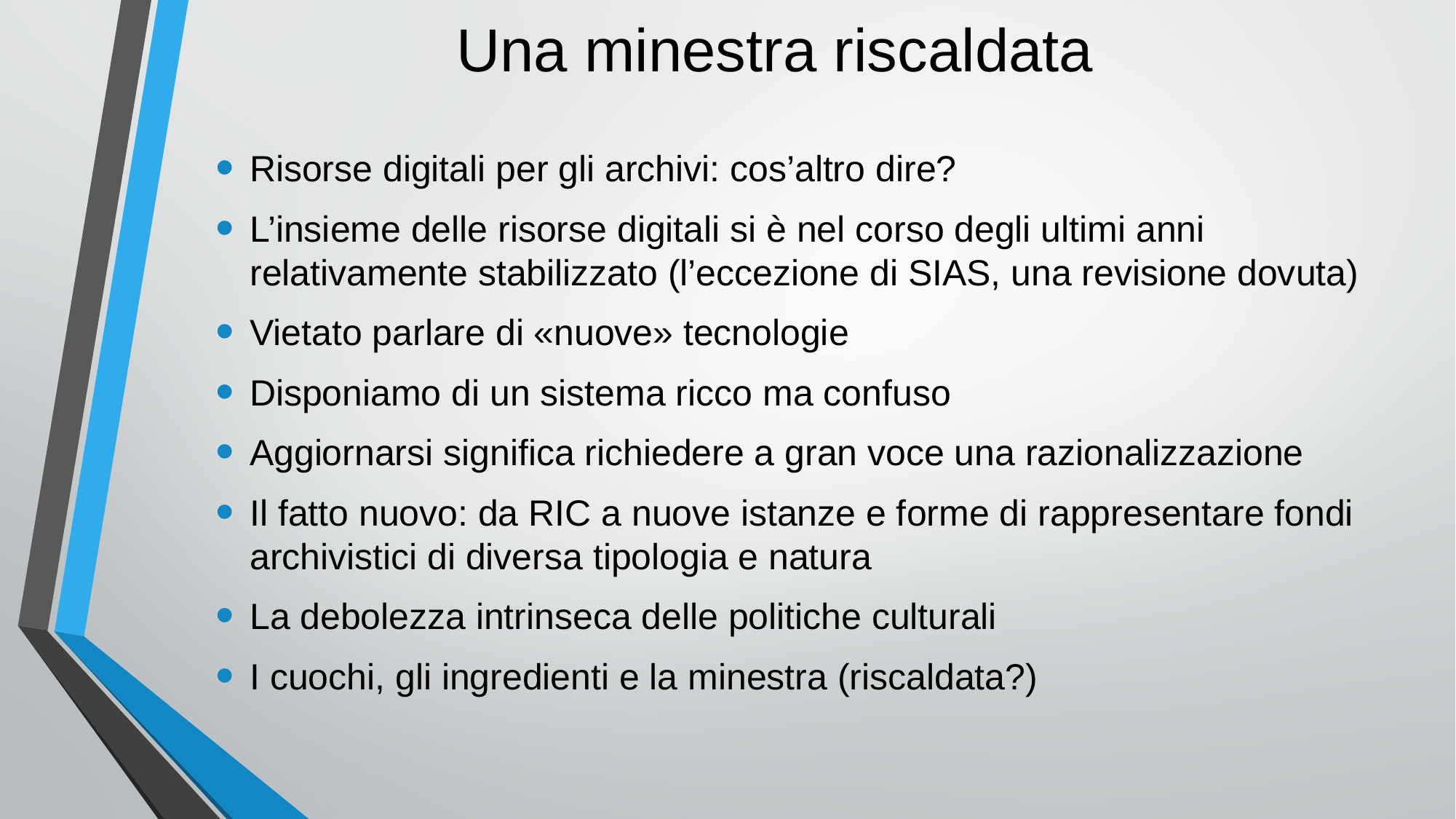

# Una minestra riscaldata
Risorse digitali per gli archivi: cos’altro dire?
L’insieme delle risorse digitali si è nel corso degli ultimi anni relativamente stabilizzato (l’eccezione di SIAS, una revisione dovuta)
Vietato parlare di «nuove» tecnologie
Disponiamo di un sistema ricco ma confuso
Aggiornarsi significa richiedere a gran voce una razionalizzazione
Il fatto nuovo: da RIC a nuove istanze e forme di rappresentare fondi archivistici di diversa tipologia e natura
La debolezza intrinseca delle politiche culturali
I cuochi, gli ingredienti e la minestra (riscaldata?)